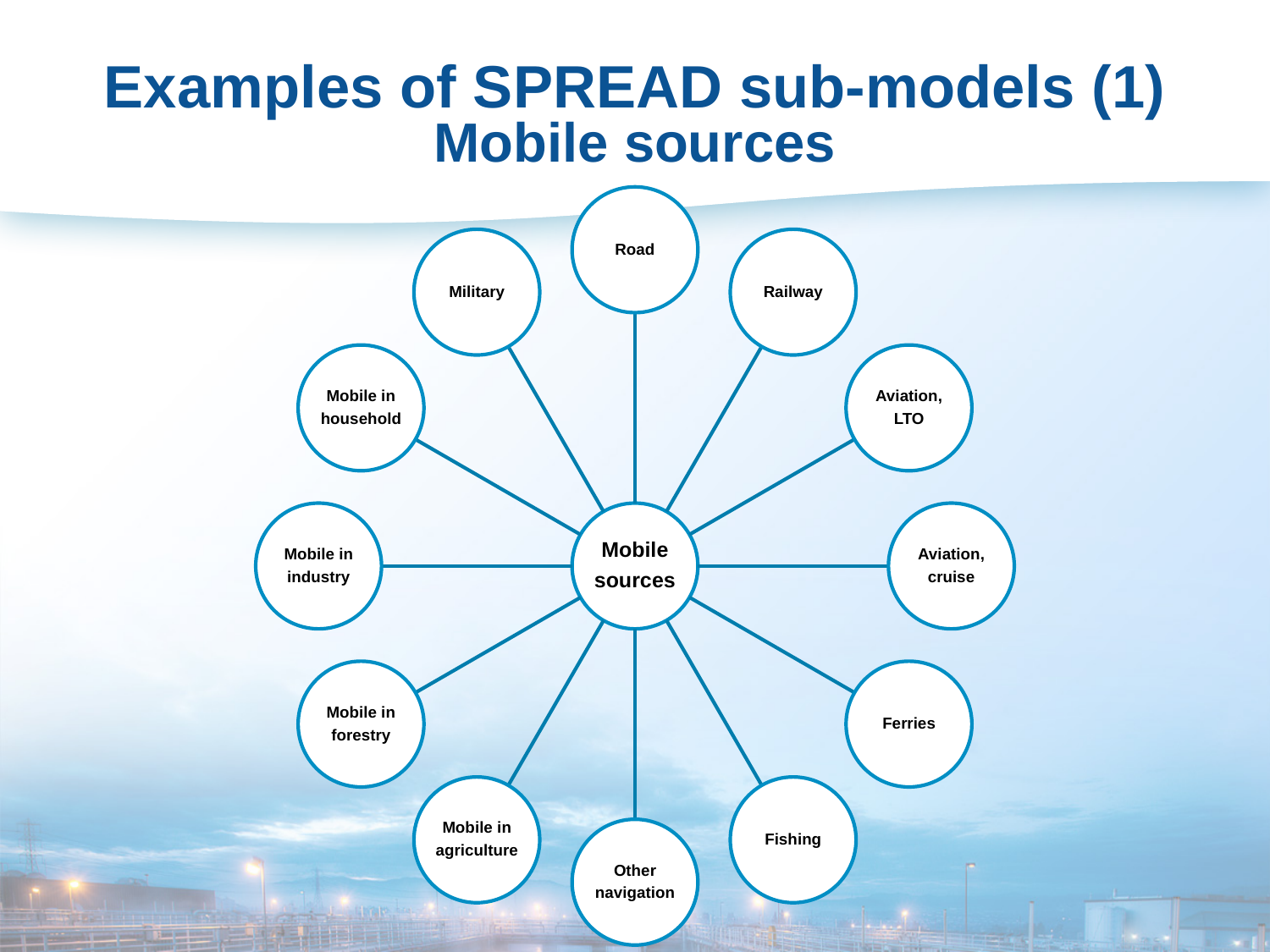

# Examples of SPREAD sub-models (1) Mobile sources
Mobile
sources

Road

Railway

Aviation,
LTO

Aviation,
cruise

Ferries

Fishing

Other
navigation

Mobile in
agriculture

Mobile in
forestry

Mobile in
industry

Mobile in
household

Military